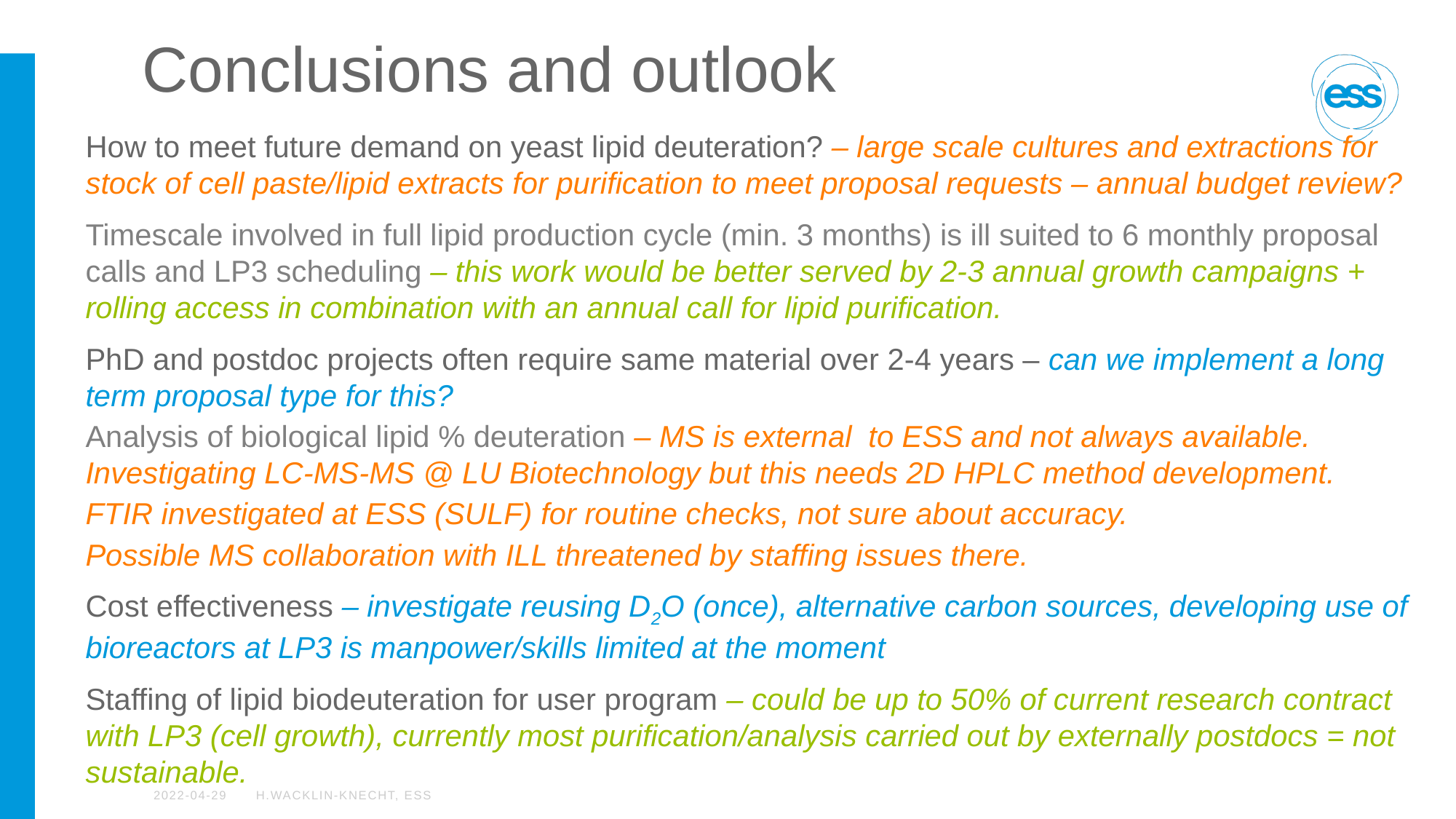

# Conclusions and outlook
How to meet future demand on yeast lipid deuteration? – large scale cultures and extractions for stock of cell paste/lipid extracts for purification to meet proposal requests – annual budget review?
Timescale involved in full lipid production cycle (min. 3 months) is ill suited to 6 monthly proposal calls and LP3 scheduling – this work would be better served by 2-3 annual growth campaigns + rolling access in combination with an annual call for lipid purification.
PhD and postdoc projects often require same material over 2-4 years – can we implement a long term proposal type for this?
Analysis of biological lipid % deuteration – MS is external  to ESS and not always available. Investigating LC-MS-MS @ LU Biotechnology but this needs 2D HPLC method development.
FTIR investigated at ESS (SULF) for routine checks, not sure about accuracy.
Possible MS collaboration with ILL threatened by staffing issues there.
Cost effectiveness – investigate reusing D2O (once), alternative carbon sources, developing use of bioreactors at LP3 is manpower/skills limited at the moment
Staffing of lipid biodeuteration for user program – could be up to 50% of current research contract with LP3 (cell growth), currently most purification/analysis carried out by externally postdocs = not sustainable.
2022-04-29
H.WACKLIN-KNECHT, ess